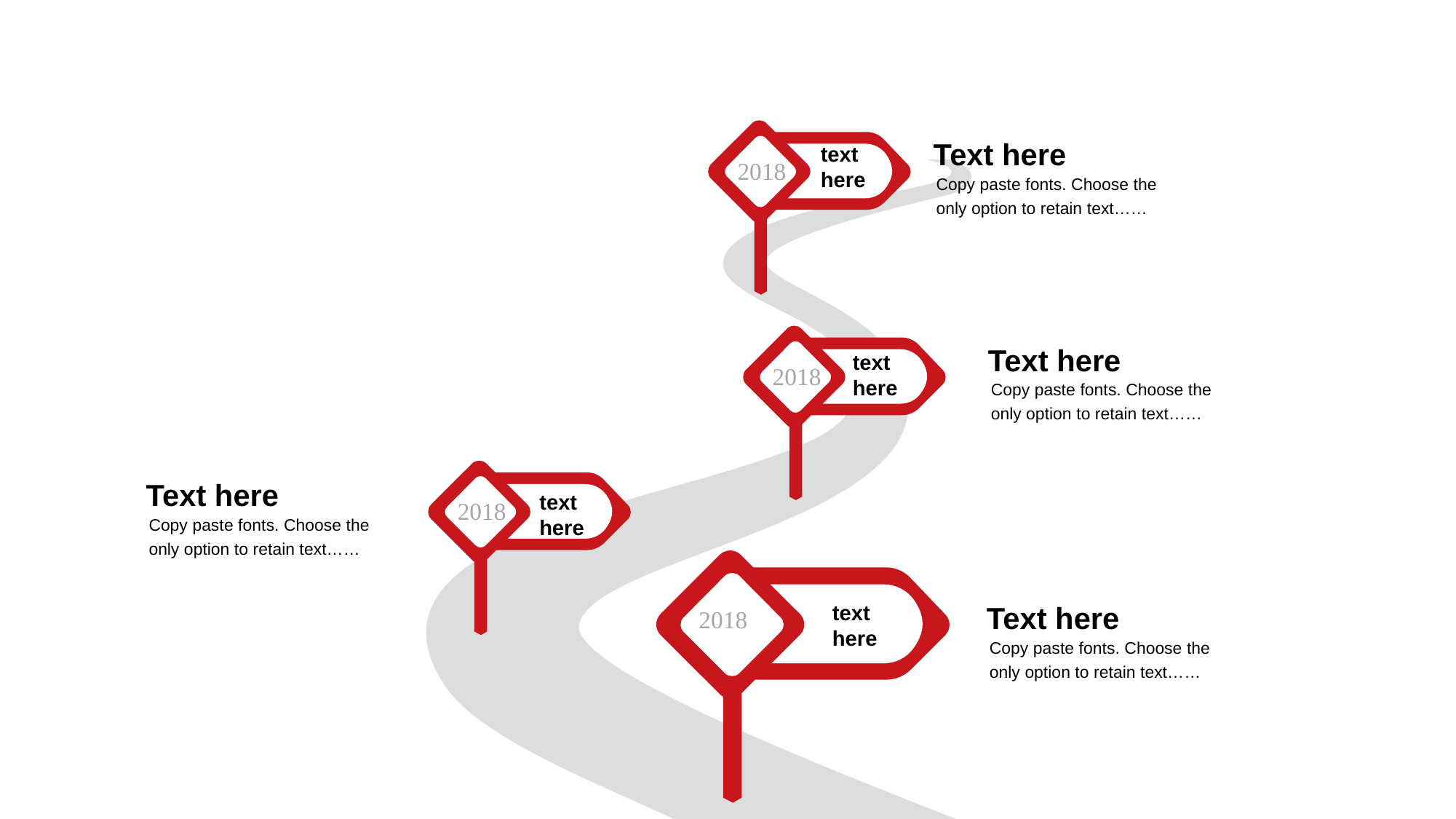

Text here
Copy paste fonts. Choose the only option to retain text……

text
here

2018

Text here
Copy paste fonts. Choose the only option to retain text……

text
here

2018

Text here
Copy paste fonts. Choose the only option to retain text……

text
here

2018

Text here
Copy paste fonts. Choose the only option to retain text……
text
here
2018